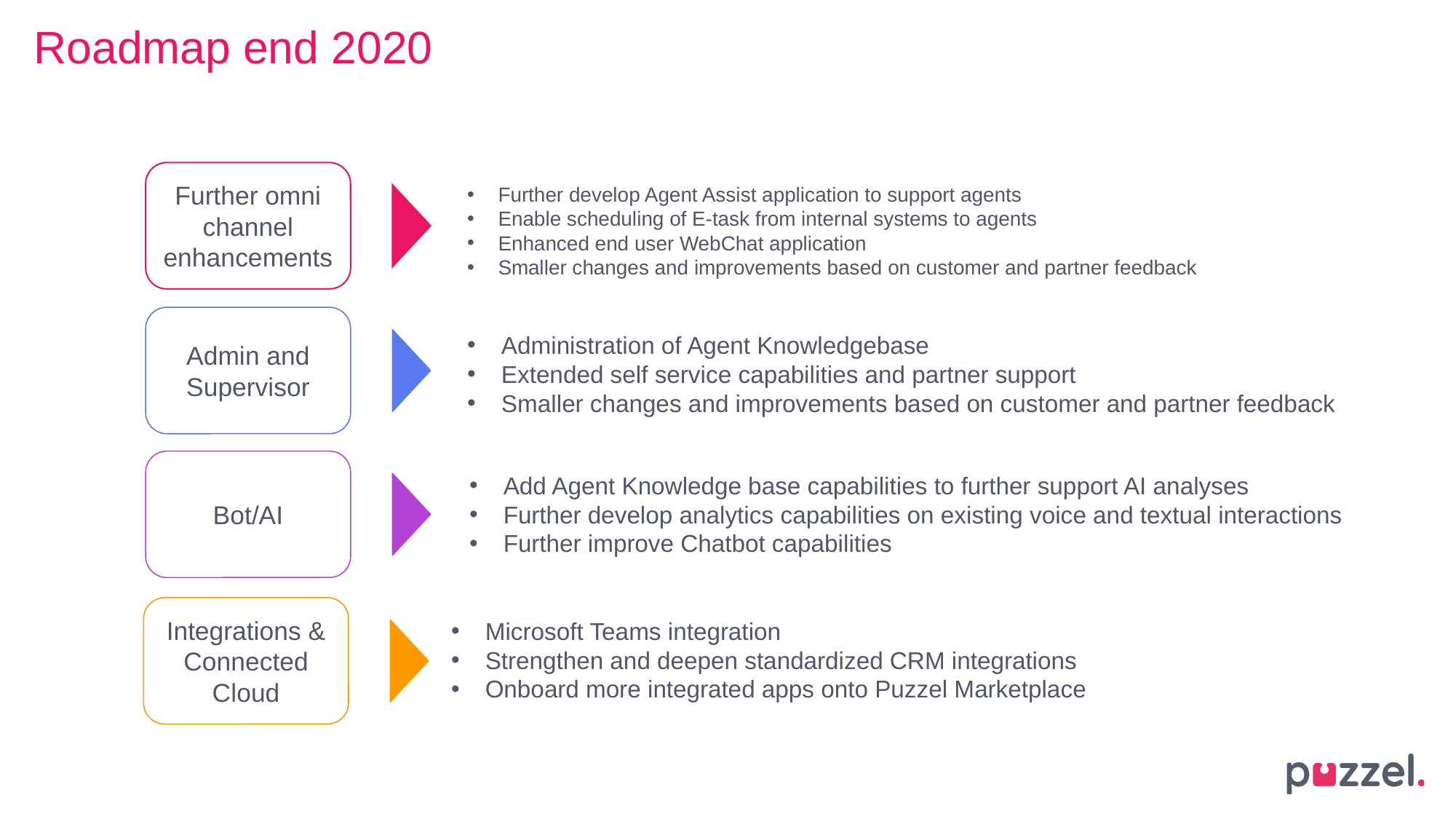

# Roadmap end 2020
Further omni channel enhancements
Further develop Agent Assist application to support agents
Enable scheduling of E-task from internal systems to agents
Enhanced end user WebChat application
Smaller changes and improvements based on customer and partner feedback

Admin and Supervisor
Administration of Agent Knowledgebase
Extended self service capabilities and partner support
Smaller changes and improvements based on customer and partner feedback

Bot/AI
Add Agent Knowledge base capabilities to further support AI analyses
Further develop analytics capabilities on existing voice and textual interactions
Further improve Chatbot capabilities

Integrations &
Connected Cloud
Microsoft Teams integration
Strengthen and deepen standardized CRM integrations
Onboard more integrated apps onto Puzzel Marketplace